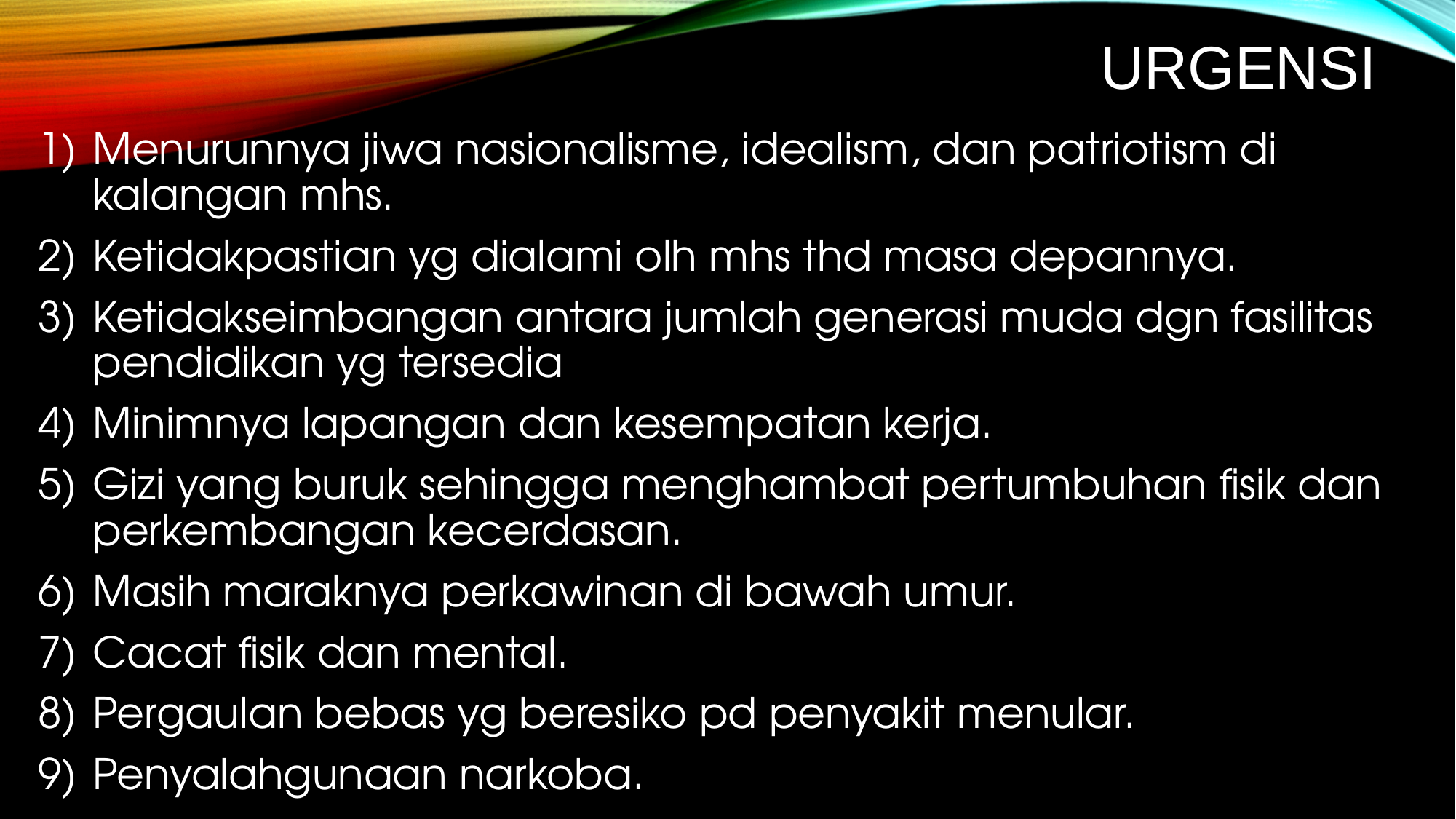

# Urgensi
Menurunnya jiwa nasionalisme, idealism, dan patriotism di kalangan mhs.
Ketidakpastian yg dialami olh mhs thd masa depannya.
Ketidakseimbangan antara jumlah generasi muda dgn fasilitas pendidikan yg tersedia
Minimnya lapangan dan kesempatan kerja.
Gizi yang buruk sehingga menghambat pertumbuhan fisik dan perkembangan kecerdasan.
Masih maraknya perkawinan di bawah umur.
Cacat fisik dan mental.
Pergaulan bebas yg beresiko pd penyakit menular.
Penyalahgunaan narkoba.